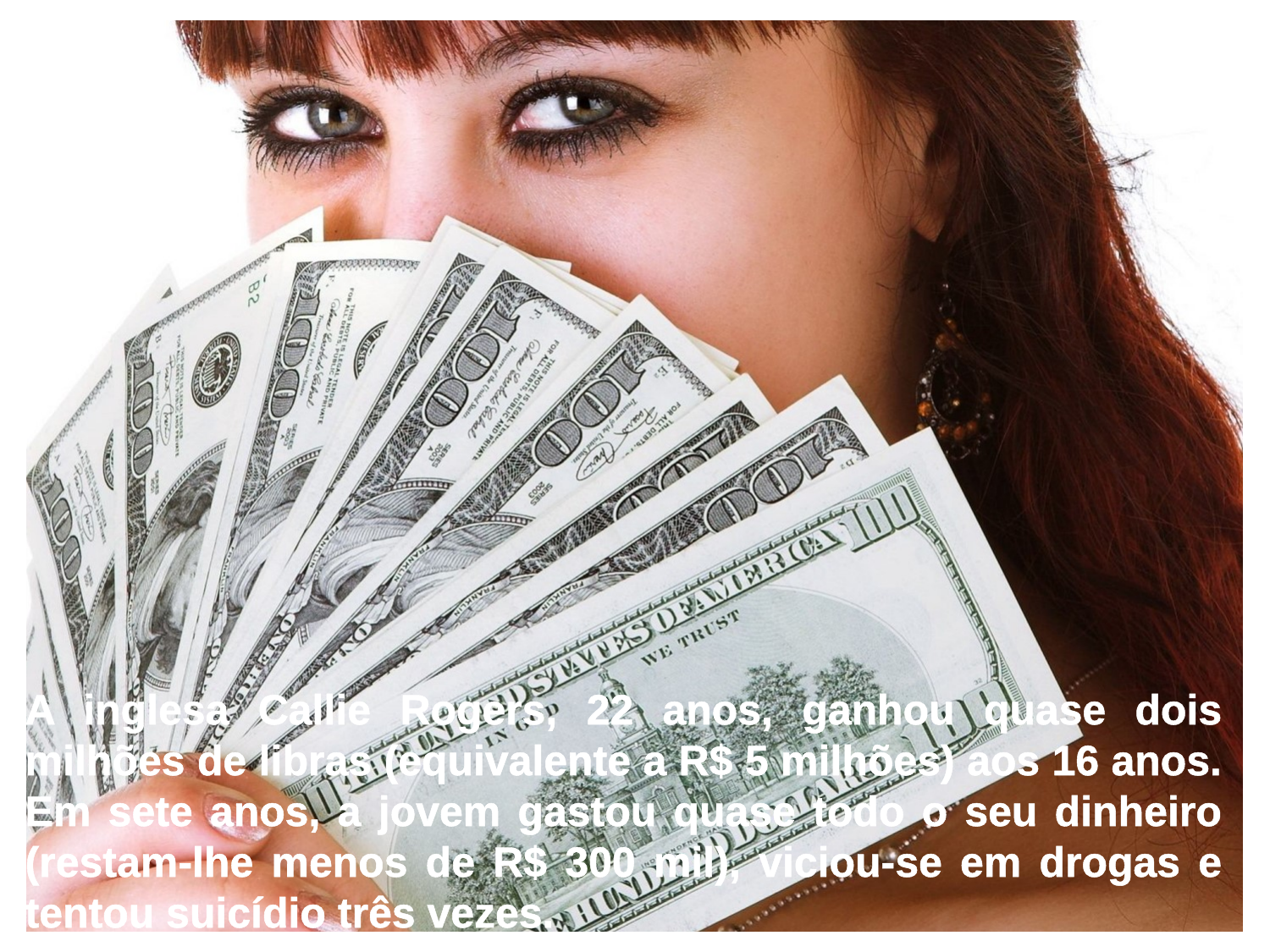

A inglesa Callie Rogers, 22 anos, ganhou quase dois milhões de libras (equivalente a R$ 5 milhões) aos 16 anos. Em sete anos, a jovem gastou quase todo o seu dinheiro (restam-lhe menos de R$ 300 mil), viciou-se em drogas e tentou suicídio três vezes.